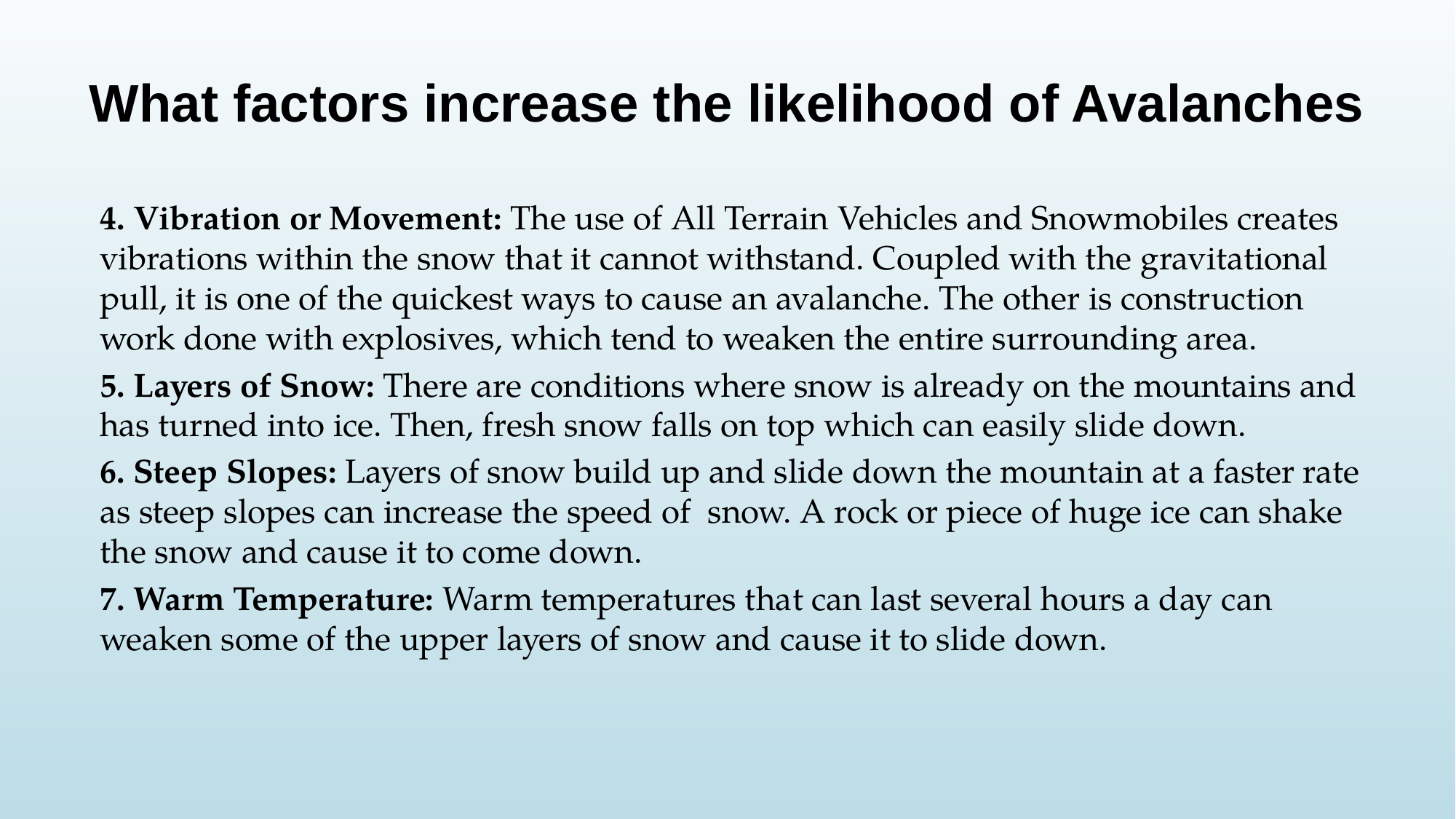

# What factors increase the likelihood of Avalanches
4. Vibration or Movement: The use of All Terrain Vehicles and Snowmobiles creates vibrations within the snow that it cannot withstand. Coupled with the gravitational pull, it is one of the quickest ways to cause an avalanche. The other is construction work done with explosives, which tend to weaken the entire surrounding area.
5. Layers of Snow: There are conditions where snow is already on the mountains and has turned into ice. Then, fresh snow falls on top which can easily slide down.
6. Steep Slopes: Layers of snow build up and slide down the mountain at a faster rate as steep slopes can increase the speed of  snow. A rock or piece of huge ice can shake the snow and cause it to come down.
7. Warm Temperature: Warm temperatures that can last several hours a day can weaken some of the upper layers of snow and cause it to slide down.